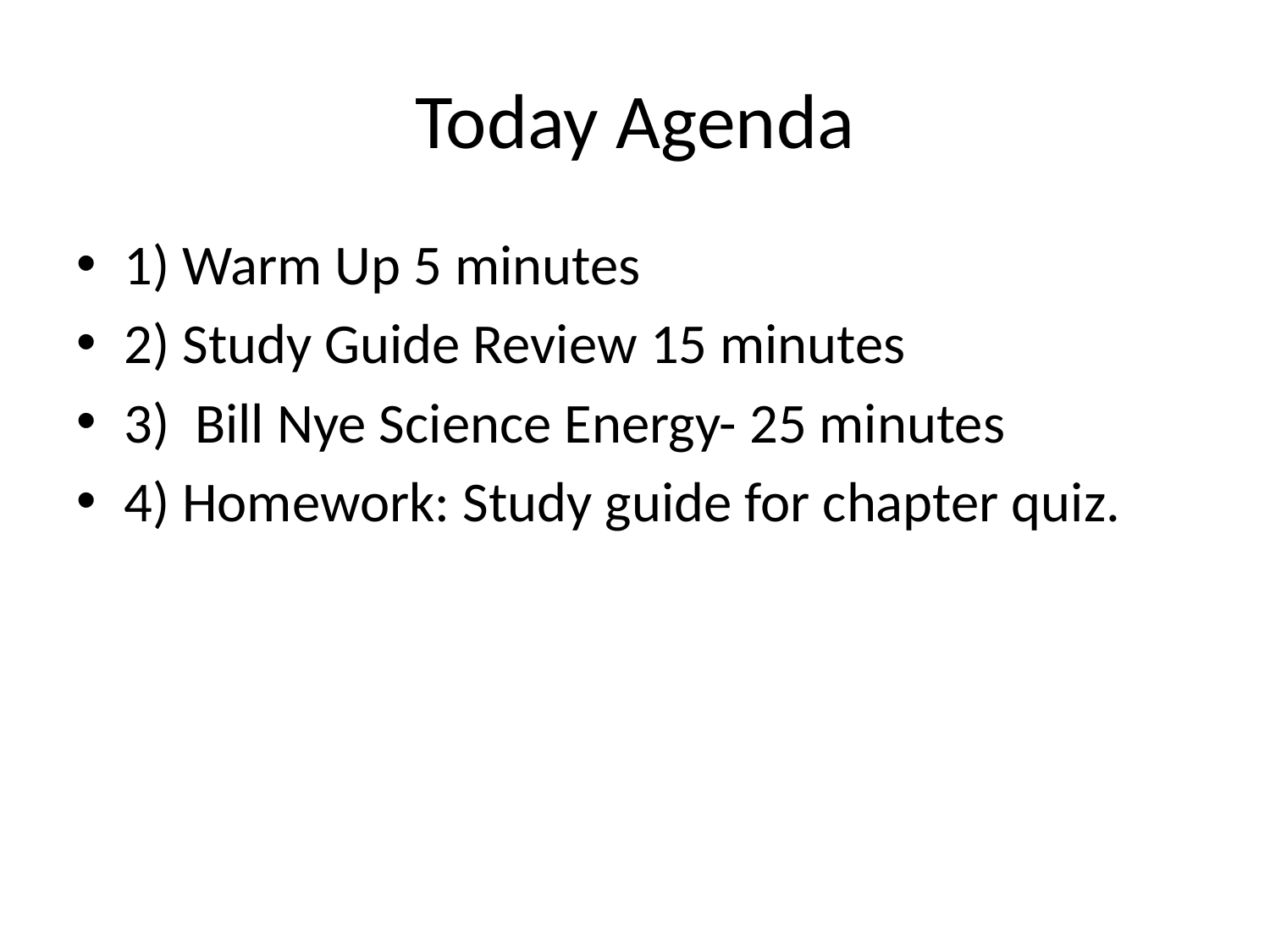

# Today Agenda
1) Warm Up 5 minutes
2) Study Guide Review 15 minutes
3)  Bill Nye Science Energy- 25 minutes
4) Homework: Study guide for chapter quiz.